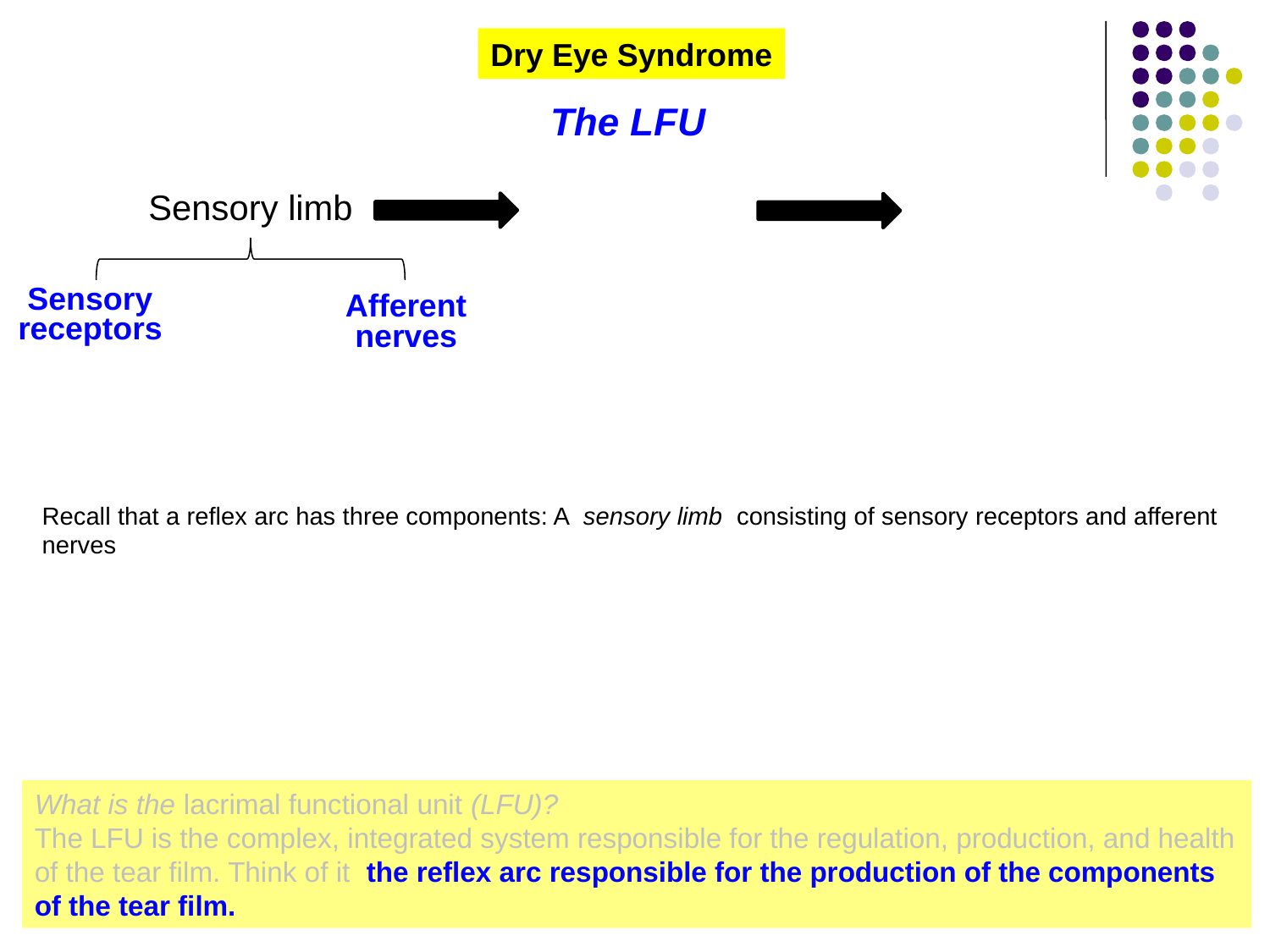

Dry Eye Syndrome
The LFU

Sensory limb

Sensory receptors
Afferent nerves
Recall that a reflex arc has three components: A  sensory limb  consisting of sensory receptors and afferent nerves
What is the lacrimal functional unit (LFU)?
The LFU is the complex, integrated system responsible for the regulation, production, and health of the tear film. Think of it  the reflex arc responsible for the production of the components of the tear film.
152